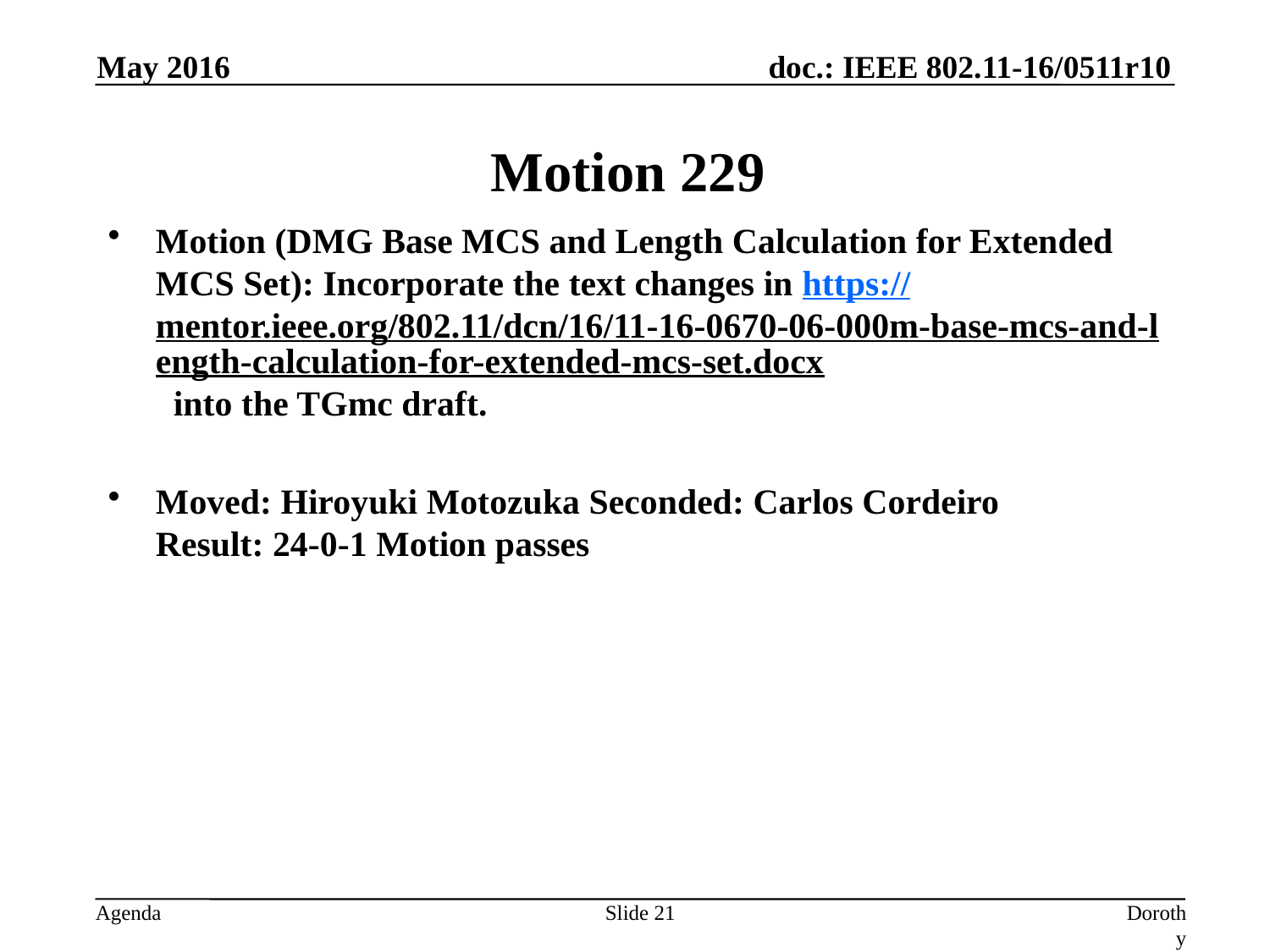

May 2016
# Motion 229
Motion (DMG Base MCS and Length Calculation for Extended MCS Set): Incorporate the text changes in https://mentor.ieee.org/802.11/dcn/16/11-16-0670-06-000m-base-mcs-and-length-calculation-for-extended-mcs-set.docx  into the TGmc draft.

Moved: Hiroyuki Motozuka Seconded: Carlos Cordeiro
Result: 24-0-1 Motion passes
Slide 21
Dorothy Stanley, HP Enterprise